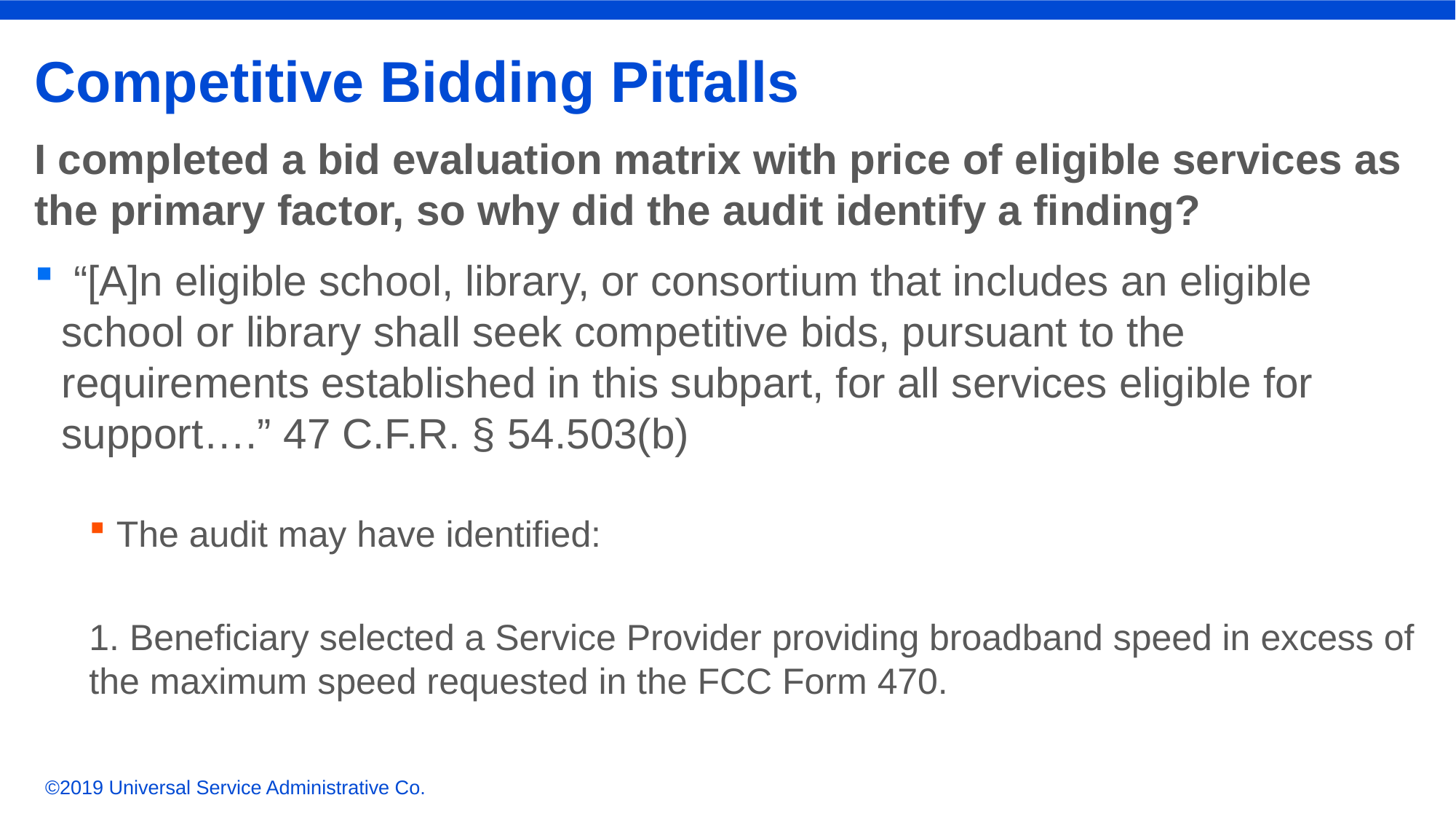

# Competitive Bidding Pitfalls
I completed a bid evaluation matrix with price of eligible services as the primary factor, so why did the audit identify a finding?
 “[A]n eligible school, library, or consortium that includes an eligible school or library shall seek competitive bids, pursuant to the requirements established in this subpart, for all services eligible for support….” 47 C.F.R. § 54.503(b)

The audit may have identified:

1. Beneficiary selected a Service Provider providing broadband speed in excess of the maximum speed requested in the FCC Form 470.

©2019 Universal Service Administrative Co.